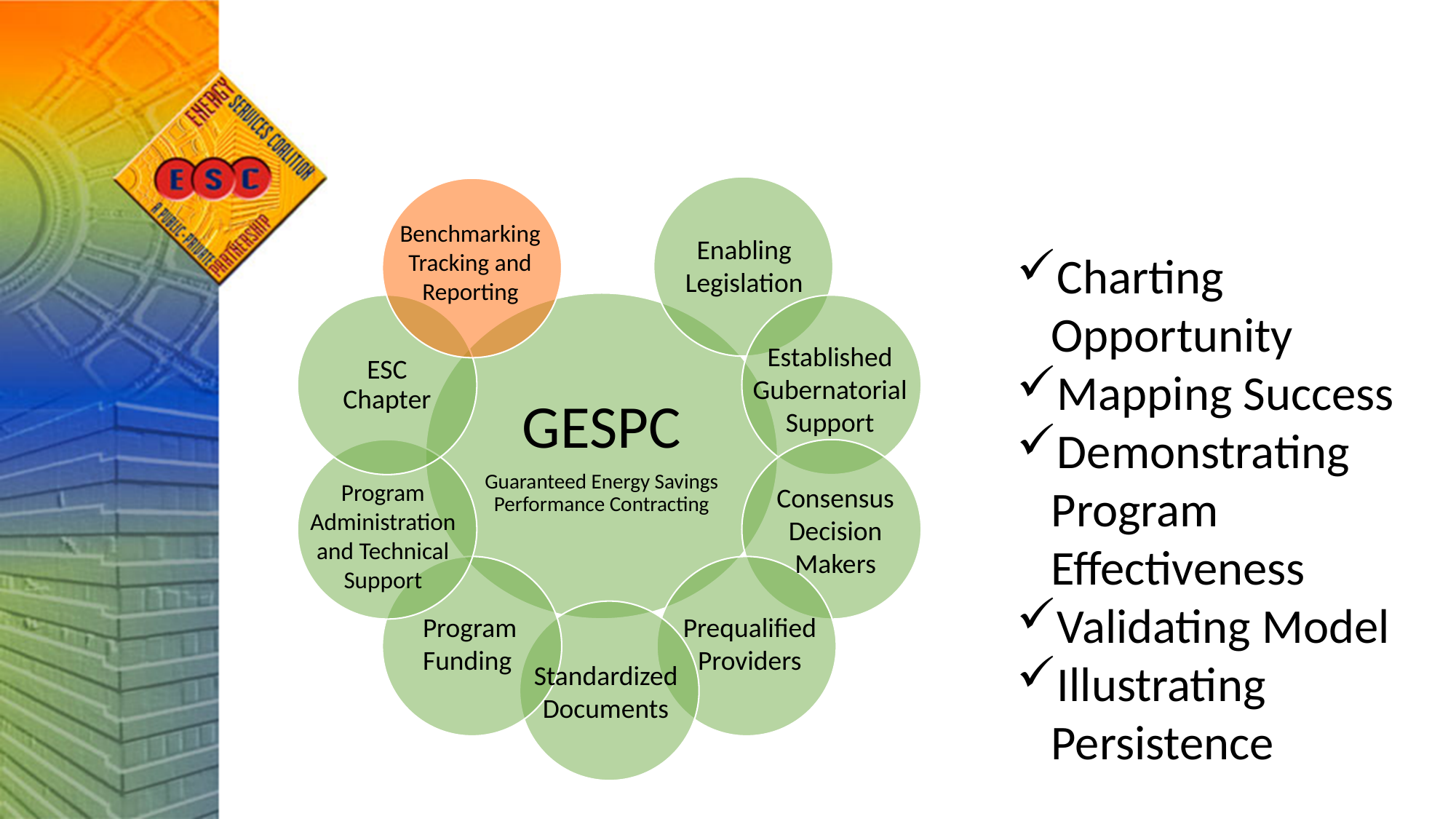

GESPC
Guaranteed Energy Savings Performance Contracting
ESC Chapter

Benchmarking Tracking and Reporting

Established Gubernatorial Support
Program Administration and Technical Support
Consensus Decision Makers
Program Funding
Prequalified Providers
Standardized Documents
Enabling Legislation
Charting Opportunity
Mapping Success
Demonstrating Program Effectiveness
Validating Model
Illustrating Persistence